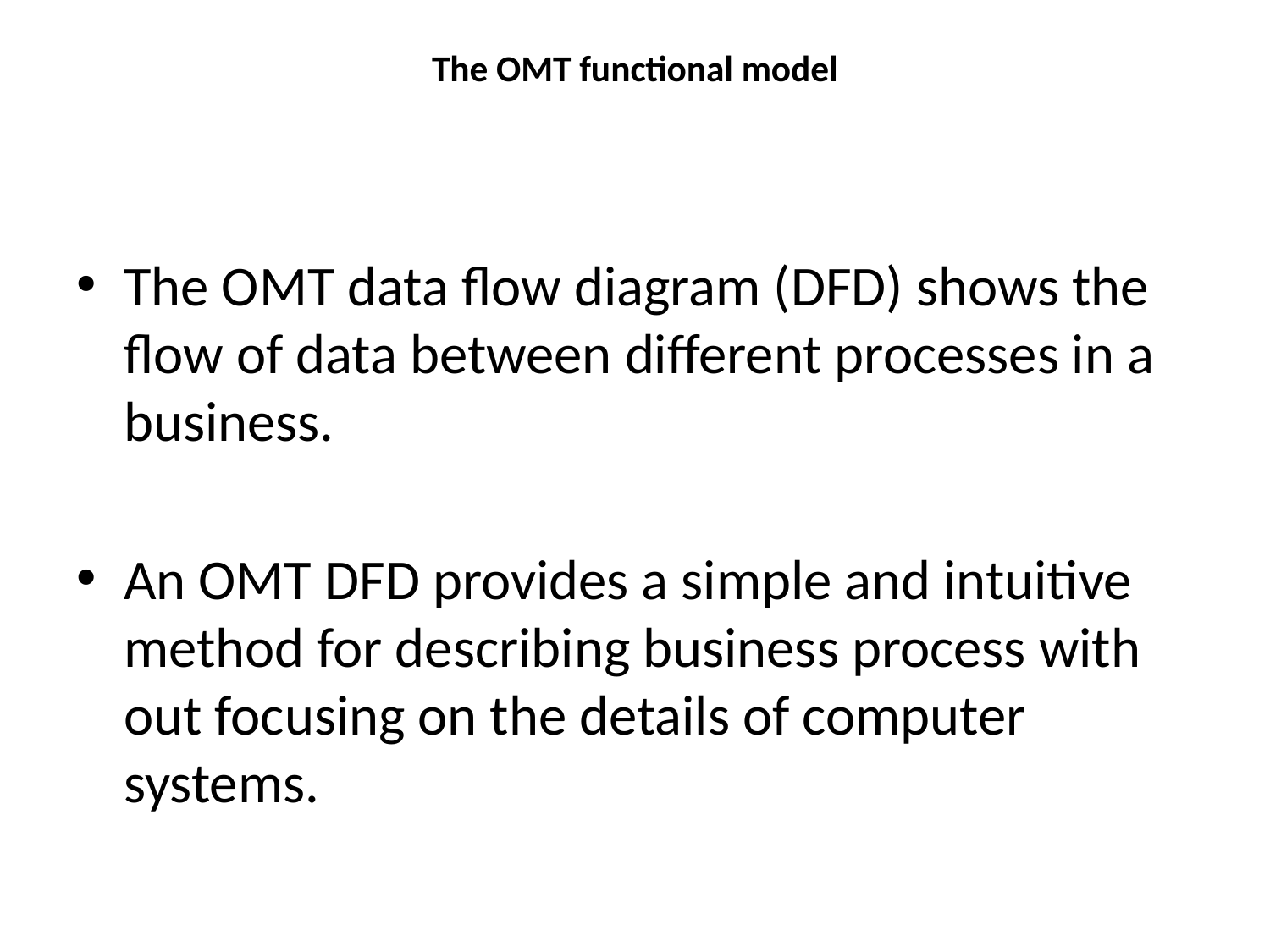

# The OMT functional model

The OMT data flow diagram (DFD) shows the flow of data between different processes in a business.

An OMT DFD provides a simple and intuitive method for describing business process with out focusing on the details of computer systems.